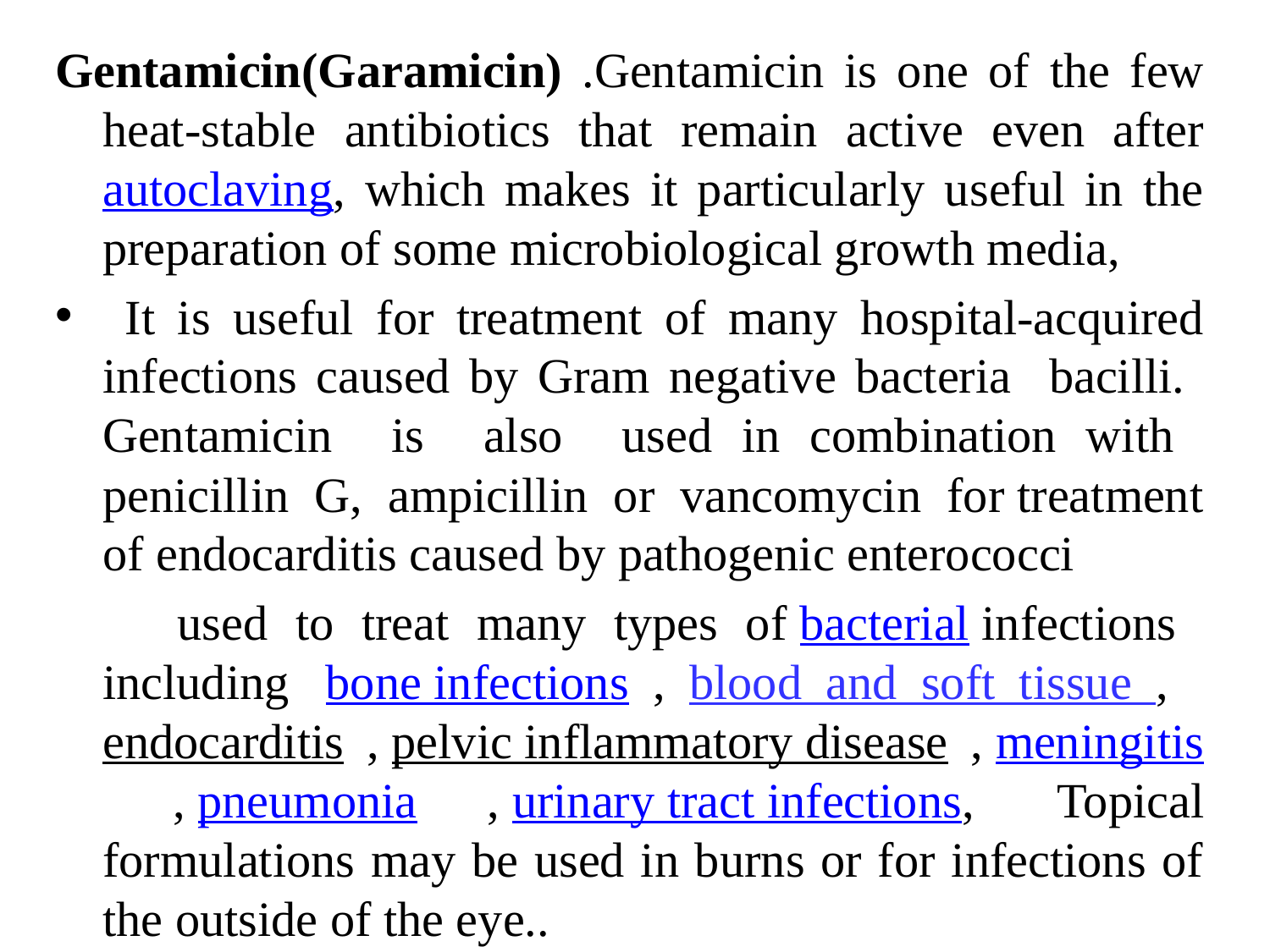

Gentamicin(Garamicin) .Gentamicin is one of the few heat-stable antibiotics that remain active even after autoclaving, which makes it particularly useful in the preparation of some microbiological growth media,
 It is useful for treatment of many hospital-acquired infections caused by Gram negative bacteria  bacilli.  Gentamicin  is  also  used in combination with  penicillin  G,  ampicillin  or  vancomycin  for treatment of endocarditis caused by pathogenic enterococci
     used to treat many types of bacterial infections  including  bone infections , blood and soft tissue ,  endocarditis , pelvic inflammatory disease , meningitis , pneumonia , urinary tract infections,  Topical formulations may be used in burns or for infections of the outside of the eye..